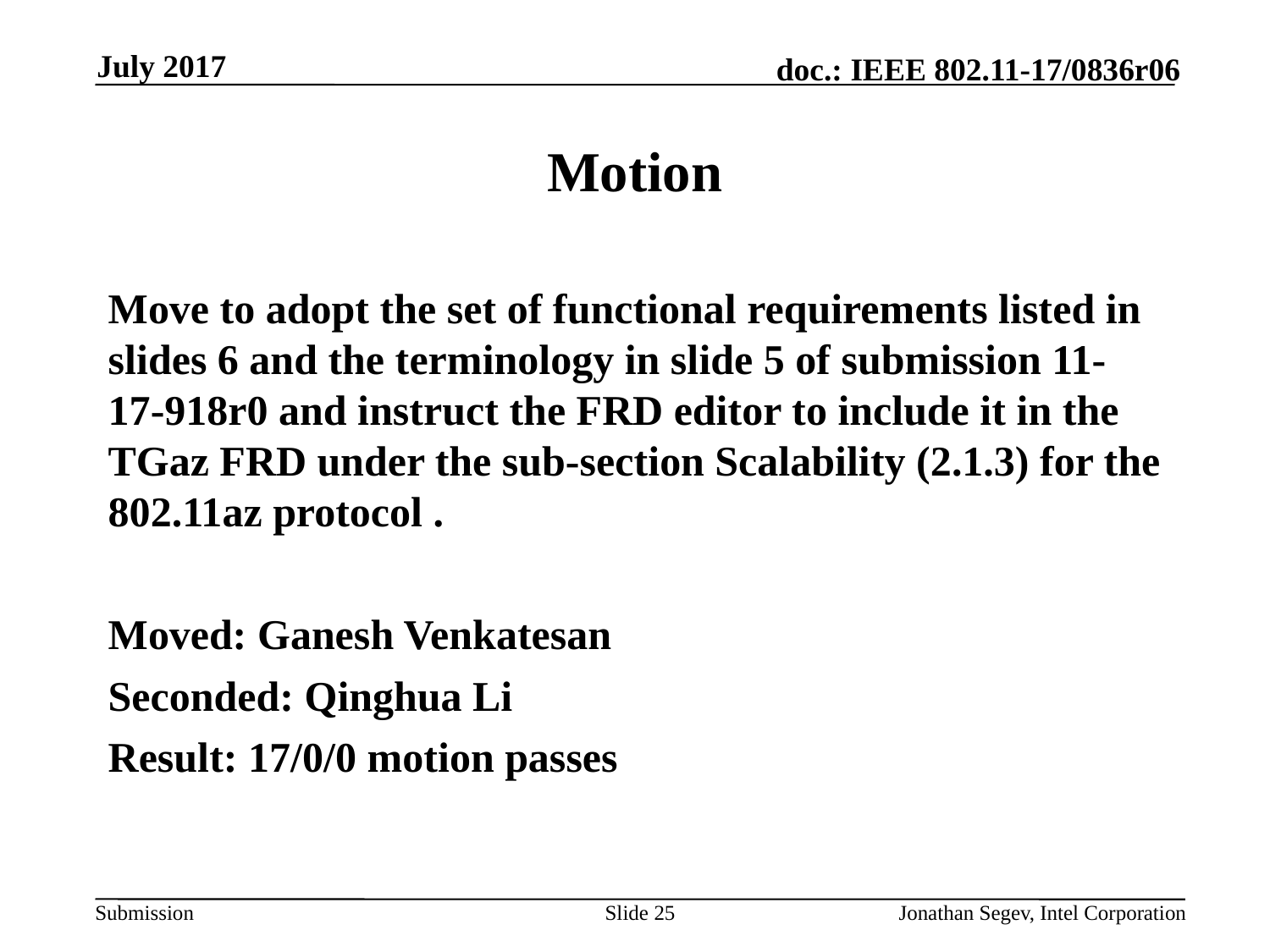

July 2017
# Motion
Move to adopt the set of functional requirements listed in slides 6 and the terminology in slide 5 of submission 11-17-918r0 and instruct the FRD editor to include it in the TGaz FRD under the sub-section Scalability (2.1.3) for the 802.11az protocol .

Moved: Ganesh Venkatesan
Seconded: Qinghua Li
Result: 17/0/0 motion passes
Slide 25
Jonathan Segev, Intel Corporation